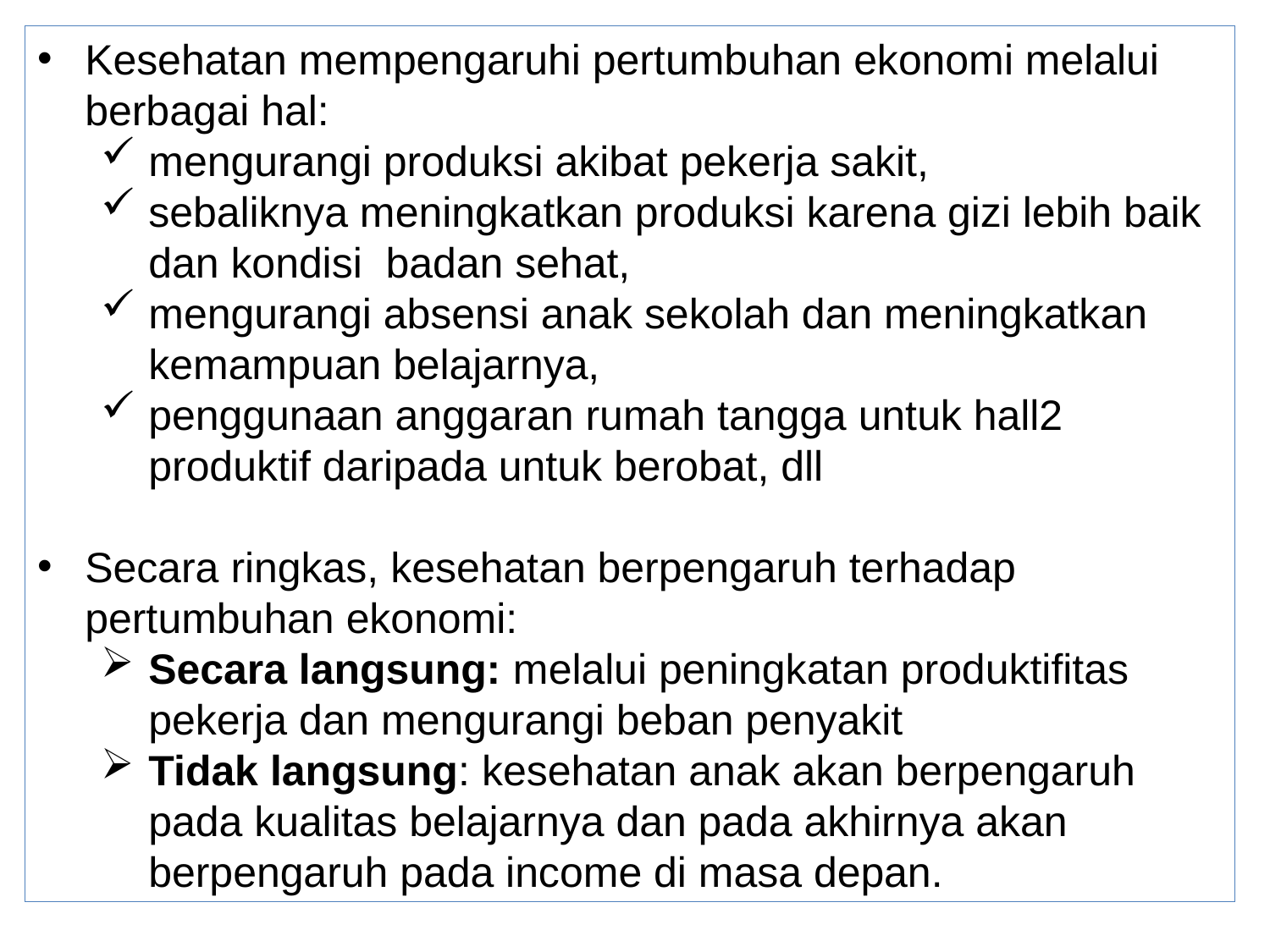

Kesehatan mempengaruhi pertumbuhan ekonomi melalui berbagai hal:
mengurangi produksi akibat pekerja sakit,
sebaliknya meningkatkan produksi karena gizi lebih baik dan kondisi  badan sehat,
mengurangi absensi anak sekolah dan meningkatkan kemampuan belajarnya,
penggunaan anggaran rumah tangga untuk hall2 produktif daripada untuk berobat, dll

Secara ringkas, kesehatan berpengaruh terhadap pertumbuhan ekonomi:
Secara langsung: melalui peningkatan produktifitas pekerja dan mengurangi beban penyakit
Tidak langsung: kesehatan anak akan berpengaruh pada kualitas belajarnya dan pada akhirnya akan berpengaruh pada income di masa depan.